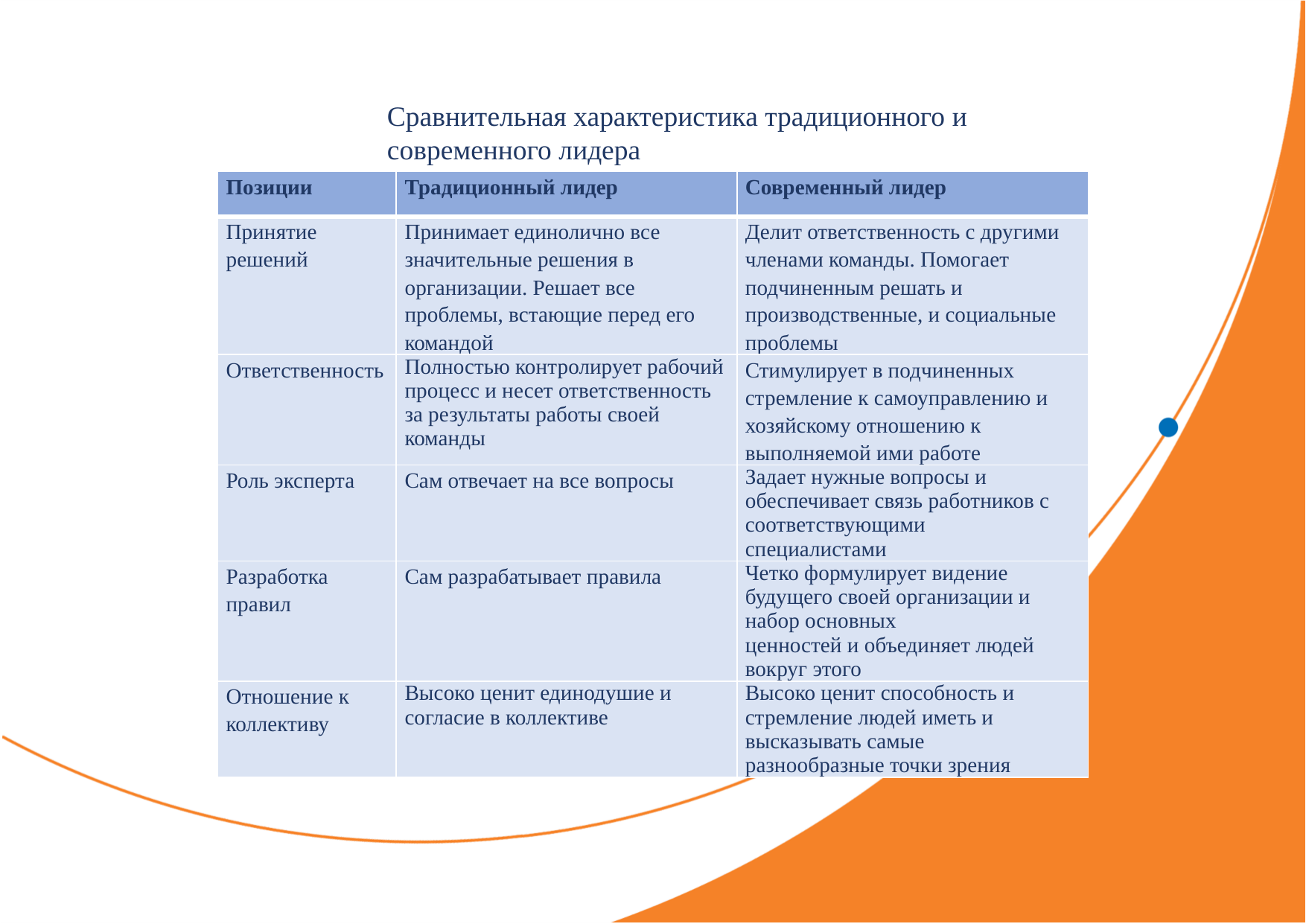

Сравнительная характеристика традиционного и современного лидера
| Позиции | Традиционный лидер | Современный лидер |
| --- | --- | --- |
| Принятие решений | Принимает единолично все значительные решения в организации. Решает все проблемы, встающие перед его командой | Делит ответственность с другими членами команды. Помогает подчиненным решать и производственные, и социальные проблемы |
| Ответственность | Полностью контролирует рабочий процесс и несет ответственность за результаты работы своей команды | Стимулирует в подчиненных стремление к самоуправлению и хозяйскому отношению к выполняемой ими работе |
| Роль эксперта | Сам отвечает на все вопросы | Задает нужные вопросы и обеспечивает связь работников с соответствующими специалистами |
| Разработка правил | Сам разрабатывает правила | Четко формулирует видение будущего своей организации и набор основных ценностей и объединяет людей вокруг этого |
| Отношение к коллективу | Высоко ценит единодушие и согласие в коллективе | Высоко ценит способность и стремление людей иметь и высказывать самые разнообразные точки зрения |